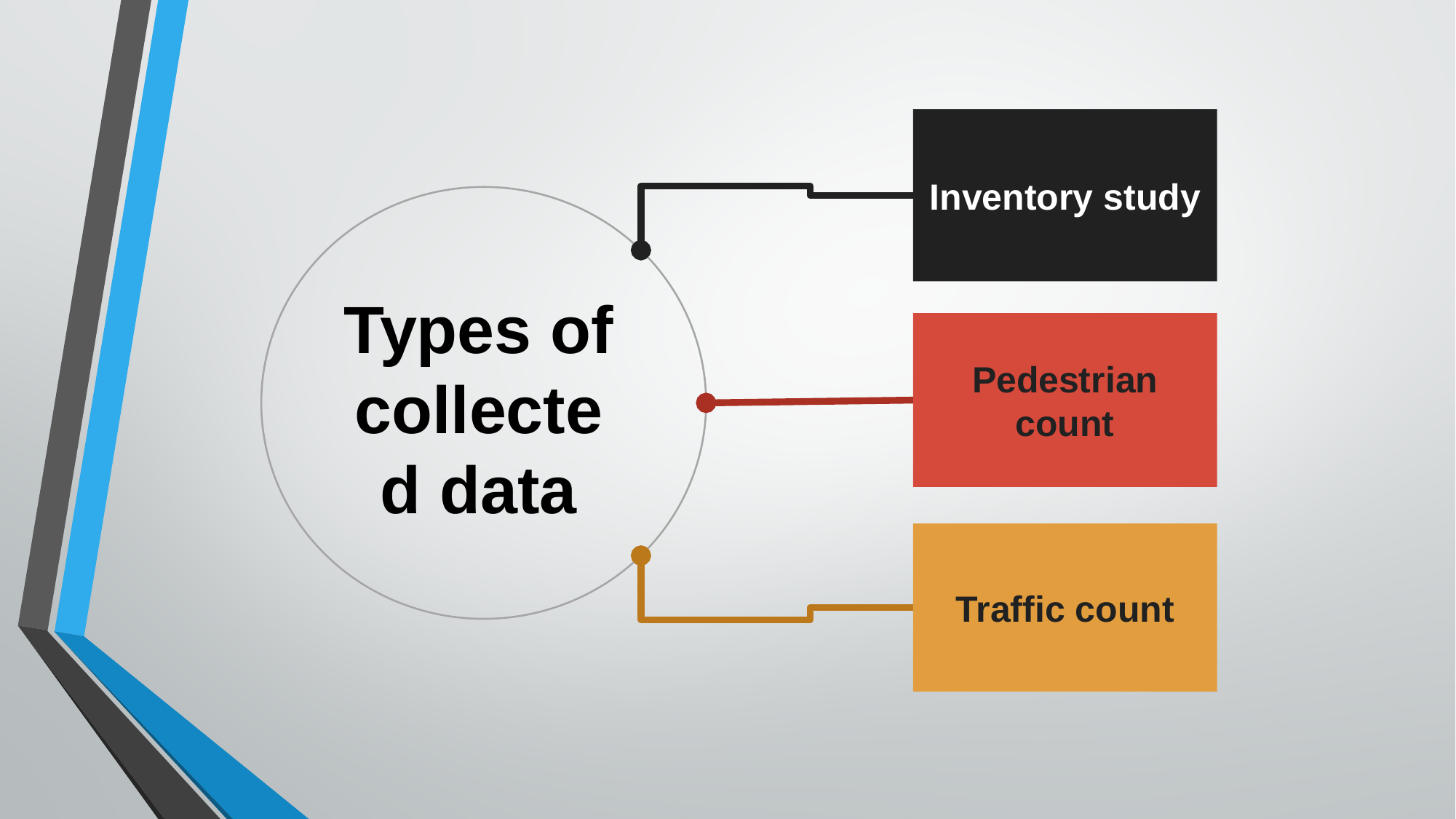

Inventory study

Types of collected data
Pedestrian count
Traffic count